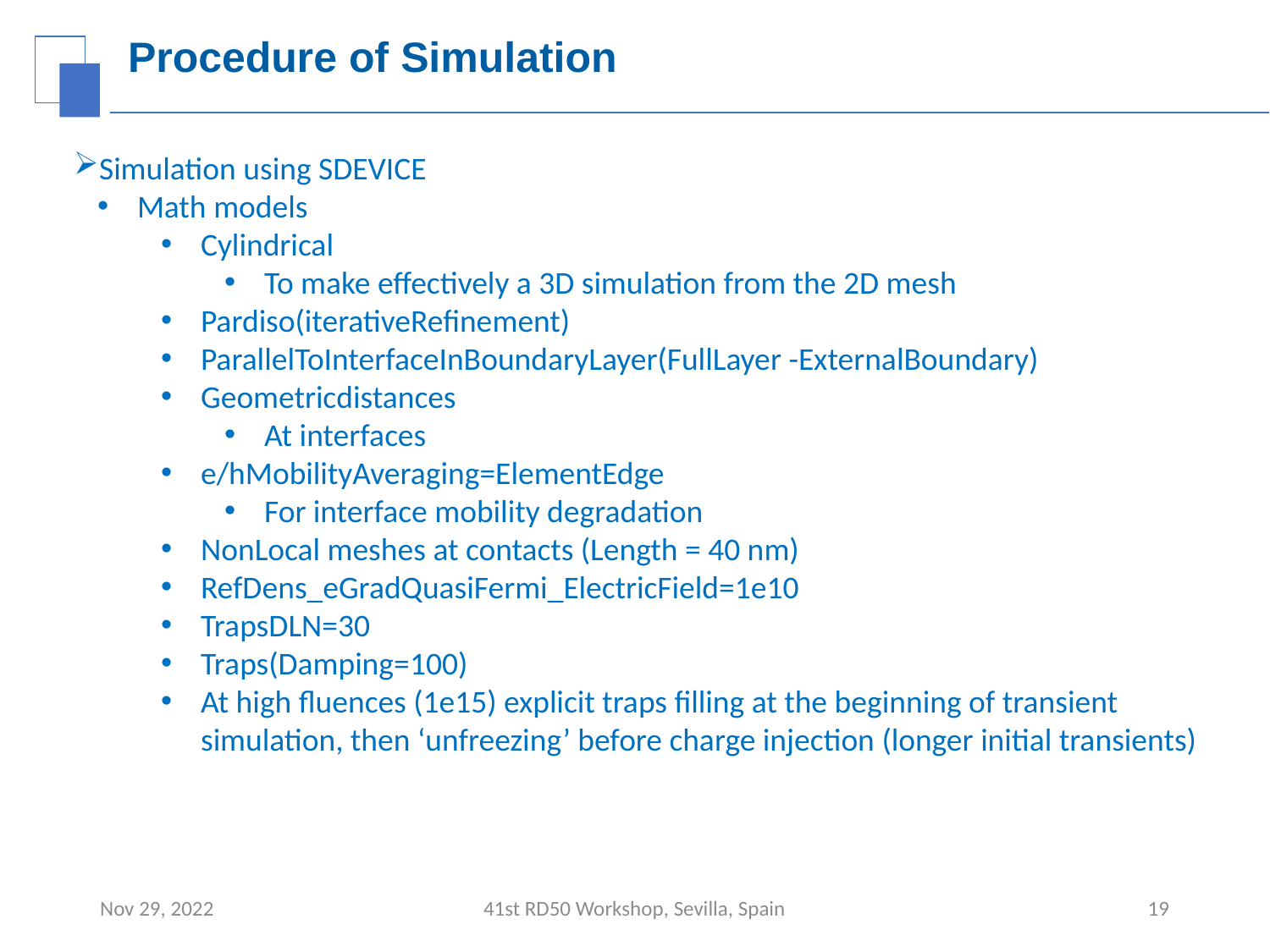

# Procedure of Simulation
Simulation using SDEVICE
Math models
Cylindrical
To make effectively a 3D simulation from the 2D mesh
Pardiso(iterativeRefinement)
ParallelToInterfaceInBoundaryLayer(FullLayer -ExternalBoundary)
Geometricdistances
At interfaces
e/hMobilityAveraging=ElementEdge
For interface mobility degradation
NonLocal meshes at contacts (Length = 40 nm)
RefDens_eGradQuasiFermi_ElectricField=1e10
TrapsDLN=30
Traps(Damping=100)
At high fluences (1e15) explicit traps filling at the beginning of transient simulation, then ‘unfreezing’ before charge injection (longer initial transients)

Nov 29, 2022
41st RD50 Workshop, Sevilla, Spain
19